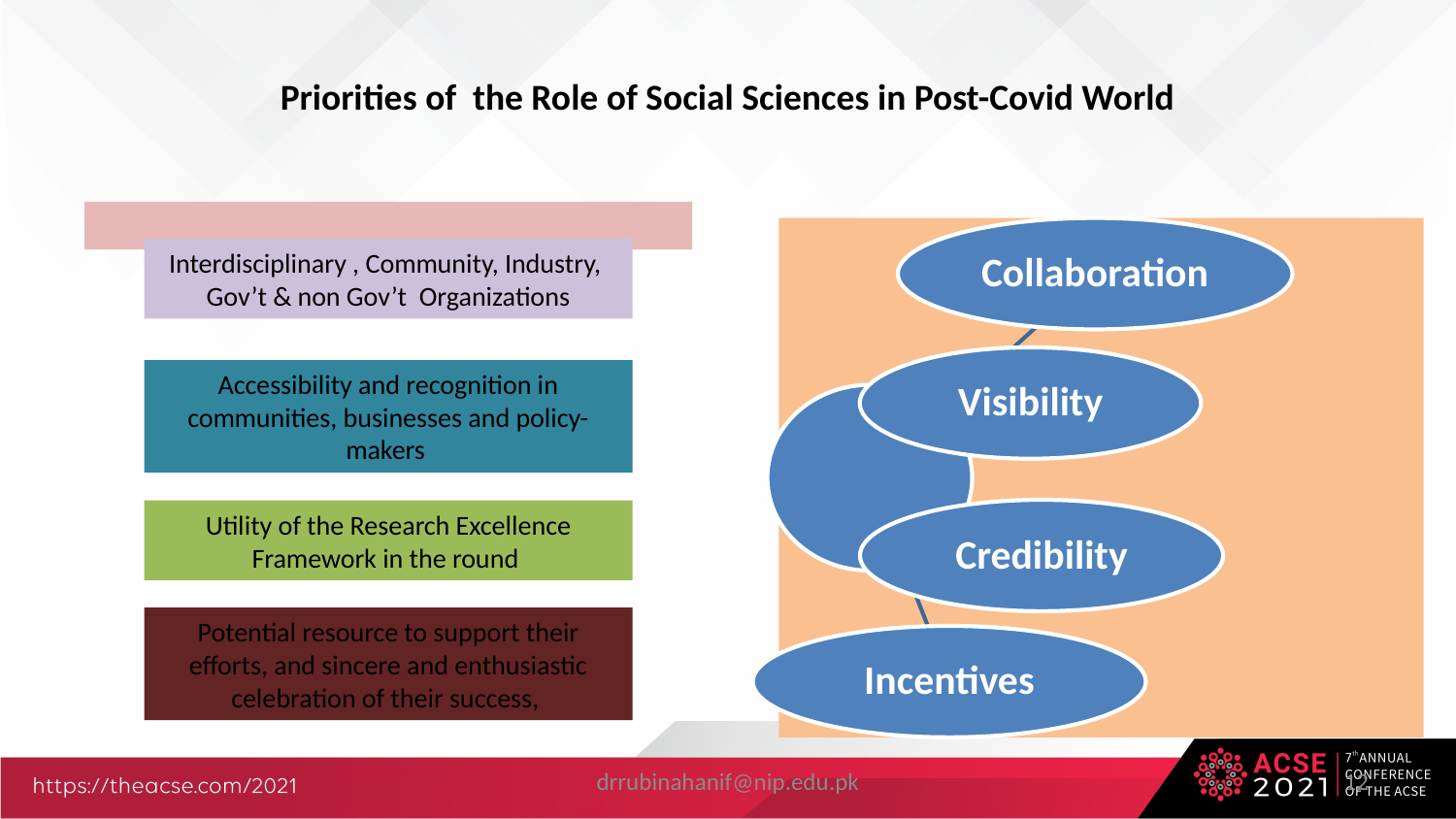

# Priorities of  the Role of Social Sciences in Post-Covid World

Collaboration
Visibility
Credibility
Incentives
Interdisciplinary , Community, Industry,
Gov’t & non Gov’t  Organizations
Accessibility and recognition in communities, businesses and policy- makers
Utility of the Research Excellence Framework in the round
Potential resource to support their efforts, and sincere and enthusiastic celebration of their success,
drrubinahanif@nip.edu.pk
12